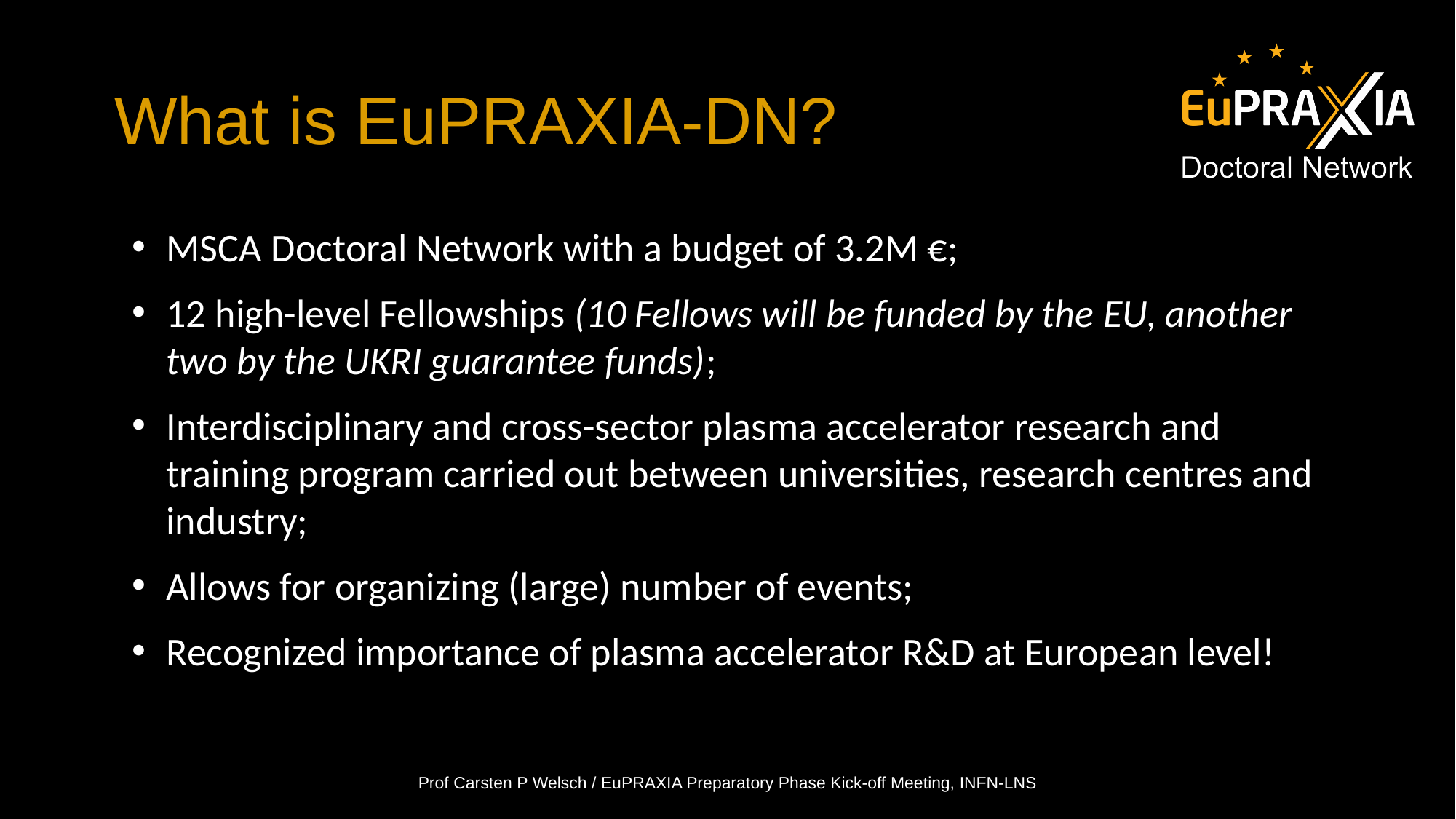

# What is EuPRAXIA-DN?
MSCA Doctoral Network with a budget of 3.2M €;
12 high-level Fellowships (10 Fellows will be funded by the EU, another two by the UKRI guarantee funds);
Interdisciplinary and cross-sector plasma accelerator research and training program carried out between universities, research centres and industry;
Allows for organizing (large) number of events;
Recognized importance of plasma accelerator R&D at European level!

Prof Carsten P Welsch / EuPRAXIA Preparatory Phase Kick-off Meeting, INFN-LNS